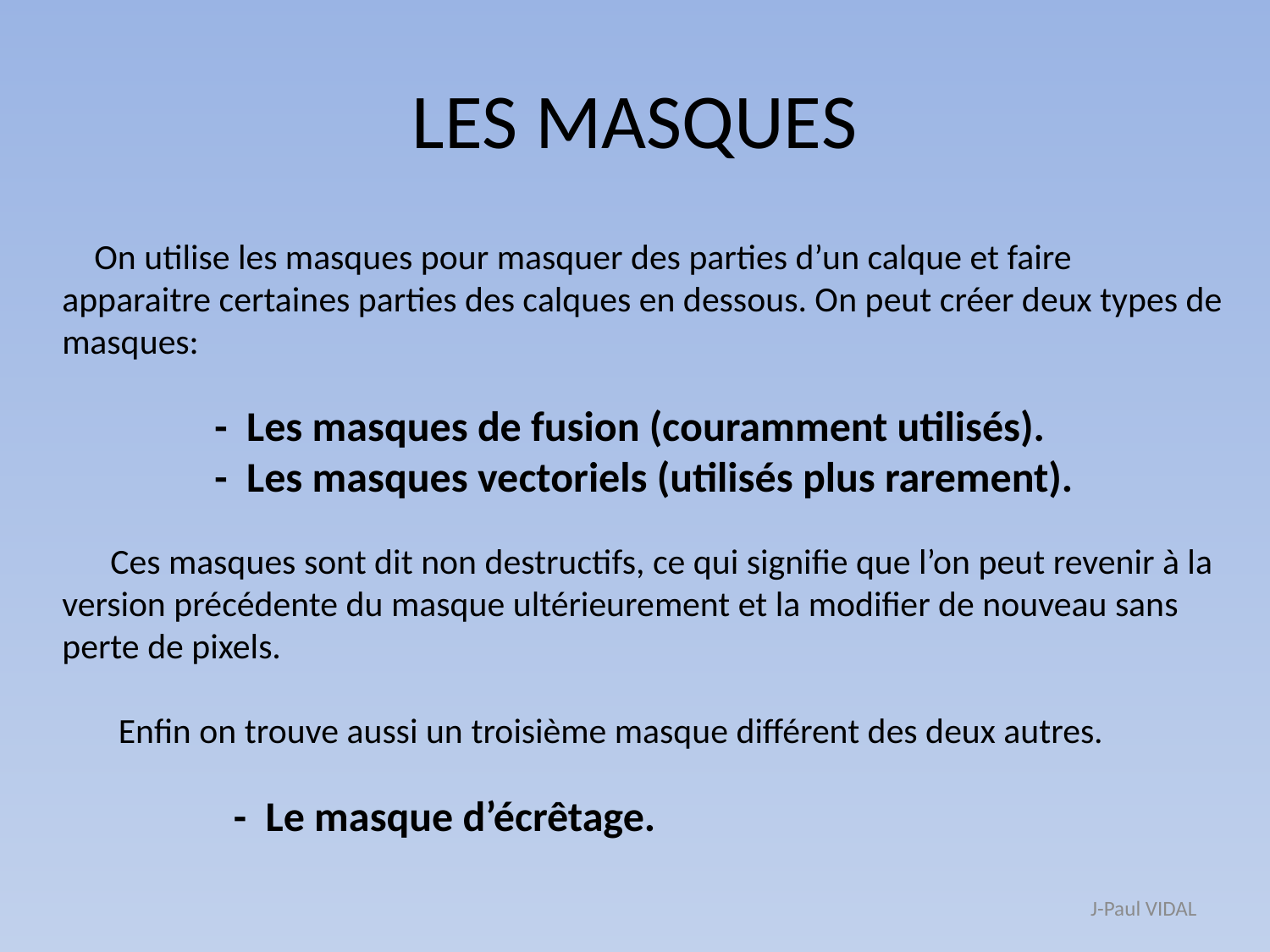

# LES MASQUES
    On utilise les masques pour masquer des parties d’un calque et faire apparaitre certaines parties des calques en dessous. On peut créer deux types de masques:

                -  Les masques de fusion (couramment utilisés).
                -  Les masques vectoriels (utilisés plus rarement).

      Ces masques sont dit non destructifs, ce qui signifie que l’on peut revenir à la version précédente du masque ultérieurement et la modifier de nouveau sans perte de pixels.

       Enfin on trouve aussi un troisième masque différent des deux autres.

                  -  Le masque d’écrêtage.

J-Paul VIDAL